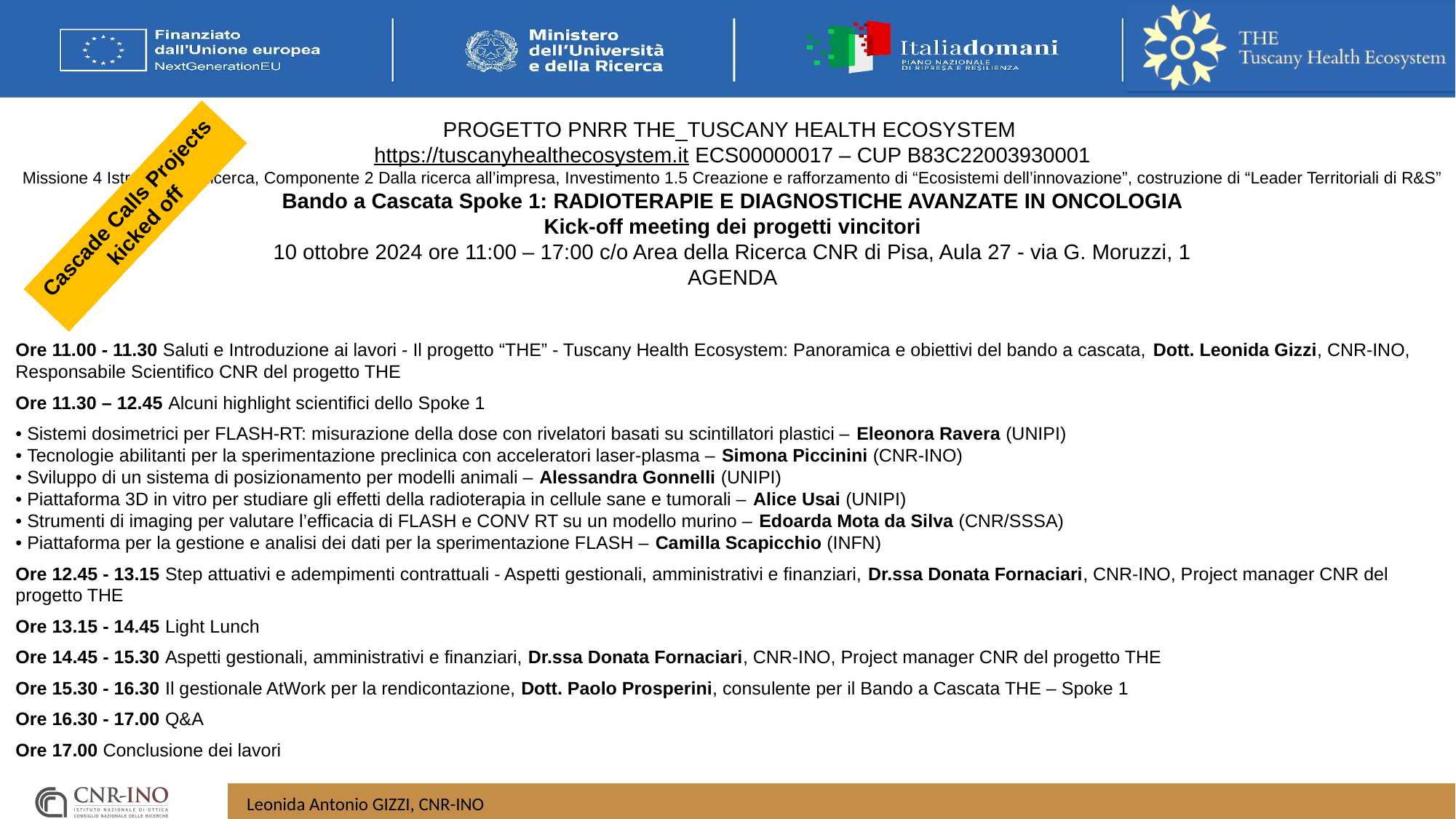

# PROGETTO PNRR THE_TUSCANY HEALTH ECOSYSTEM
https://tuscanyhealthecosystem.it ECS00000017 – CUP B83C22003930001
Missione 4 Istruzione e Ricerca, Componente 2 Dalla ricerca all’impresa, Investimento 1.5 Creazione e rafforzamento di “Ecosistemi dell’innovazione”, costruzione di “Leader Territoriali di R&S”
Bando a Cascata Spoke 1: RADIOTERAPIE E DIAGNOSTICHE AVANZATE IN ONCOLOGIA
Kick-off meeting dei progetti vincitori
10 ottobre 2024 ore 11:00 – 17:00 c/o Area della Ricerca CNR di Pisa, Aula 27 - via G. Moruzzi, 1
AGENDA
Cascade Calls Projects kicked off
Ore 11.00 - 11.30 Saluti e Introduzione ai lavori - Il progetto “THE” - Tuscany Health Ecosystem: Panoramica e obiettivi del bando a cascata, Dott. Leonida Gizzi, CNR-INO, Responsabile Scientifico CNR del progetto THE
Ore 11.30 – 12.45 Alcuni highlight scientifici dello Spoke 1
• Sistemi dosimetrici per FLASH-RT: misurazione della dose con rivelatori basati su scintillatori plastici – Eleonora Ravera (UNIPI)
• Tecnologie abilitanti per la sperimentazione preclinica con acceleratori laser-plasma – Simona Piccinini (CNR-INO)
• Sviluppo di un sistema di posizionamento per modelli animali – Alessandra Gonnelli (UNIPI)
• Piattaforma 3D in vitro per studiare gli effetti della radioterapia in cellule sane e tumorali – Alice Usai (UNIPI)
• Strumenti di imaging per valutare l’efficacia di FLASH e CONV RT su un modello murino – Edoarda Mota da Silva (CNR/SSSA)
• Piattaforma per la gestione e analisi dei dati per la sperimentazione FLASH – Camilla Scapicchio (INFN)
Ore 12.45 - 13.15 Step attuativi e adempimenti contrattuali - Aspetti gestionali, amministrativi e finanziari, Dr.ssa Donata Fornaciari, CNR-INO, Project manager CNR del progetto THE
Ore 13.15 - 14.45 Light Lunch
Ore 14.45 - 15.30 Aspetti gestionali, amministrativi e finanziari, Dr.ssa Donata Fornaciari, CNR-INO, Project manager CNR del progetto THE
Ore 15.30 - 16.30 Il gestionale AtWork per la rendicontazione, Dott. Paolo Prosperini, consulente per il Bando a Cascata THE – Spoke 1
Ore 16.30 - 17.00 Q&A
Ore 17.00 Conclusione dei lavori